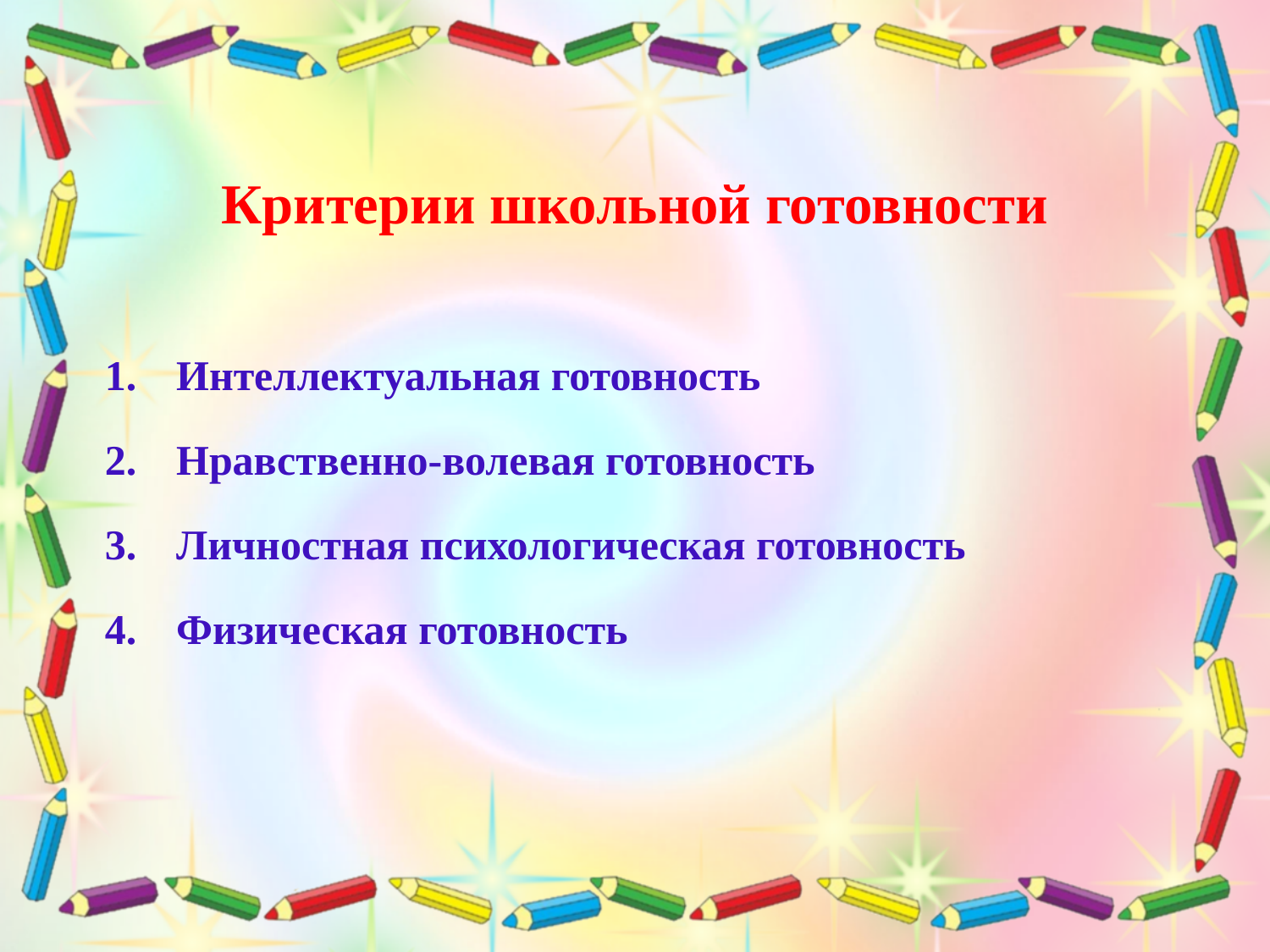

# Критерии школьной готовности

Интеллектуальная готовность
Нравственно-волевая готовность
Личностная психологическая готовность
Физическая готовность